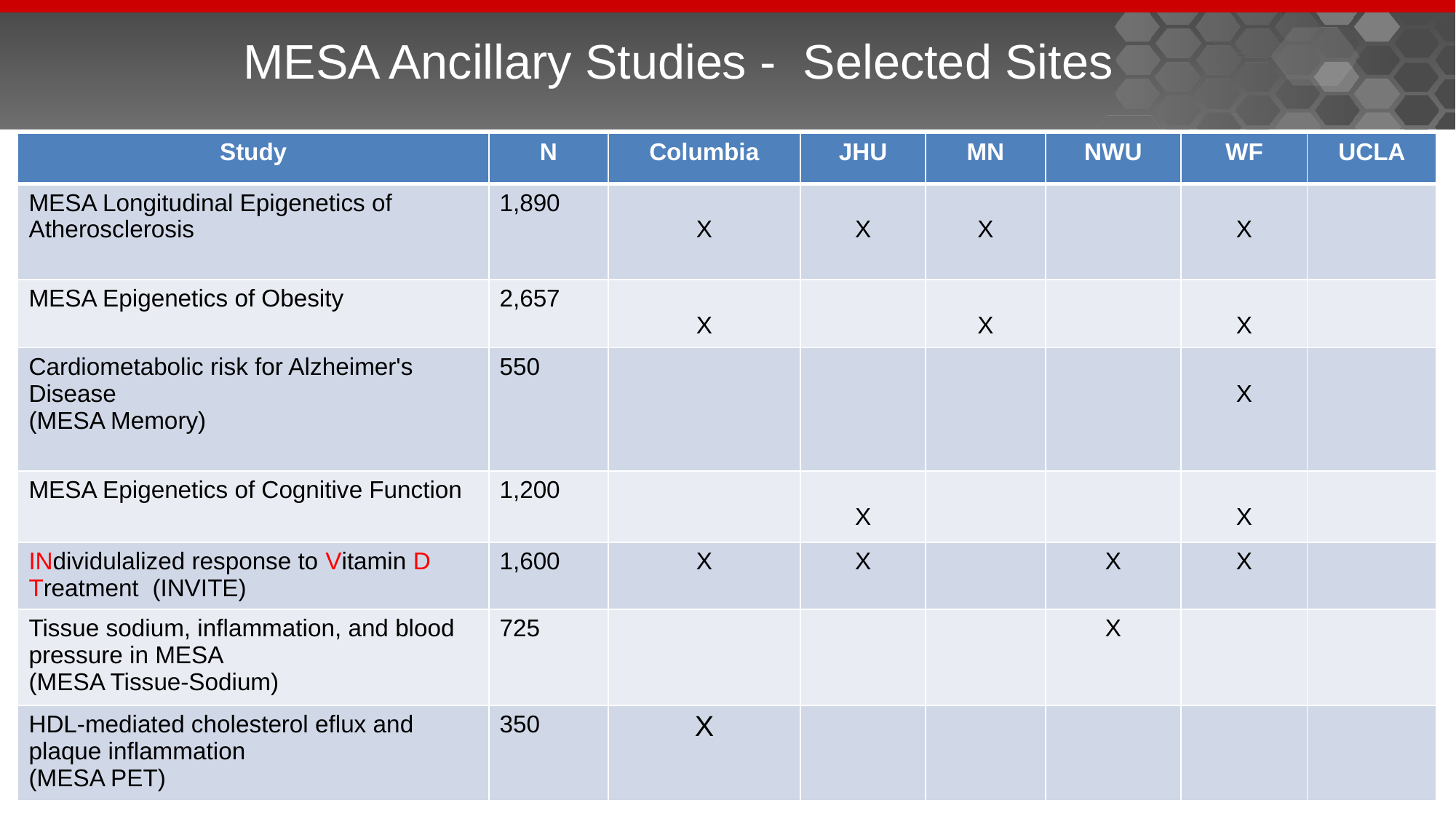

# MESA Ancillary Studies -  Selected Sites
| Study | N | Columbia | JHU | MN | NWU | WF | UCLA |
| --- | --- | --- | --- | --- | --- | --- | --- |
| MESA Longitudinal Epigenetics of Atherosclerosis | 1,890 | X | X | X |  | X |  |
| MESA Epigenetics of Obesity | 2,657 | X |  | X |  | X |  |
| Cardiometabolic risk for Alzheimer's Disease (MESA Memory) | 550 |  |  |  |  | X |  |
| MESA Epigenetics of Cognitive Function | 1,200 |  | X |  |  | X |  |
| INdividulalized response to Vitamin D Treatment (INVITE) | 1,600 | X | X |  | X | X |  |
| Tissue sodium, inflammation, and blood pressure in MESA (MESA Tissue-Sodium) | 725 |  |  |  | X |  |  |
| HDL-mediated cholesterol eflux and plaque inflammation (MESA PET) | 350 | X |  |  |  |  |  |